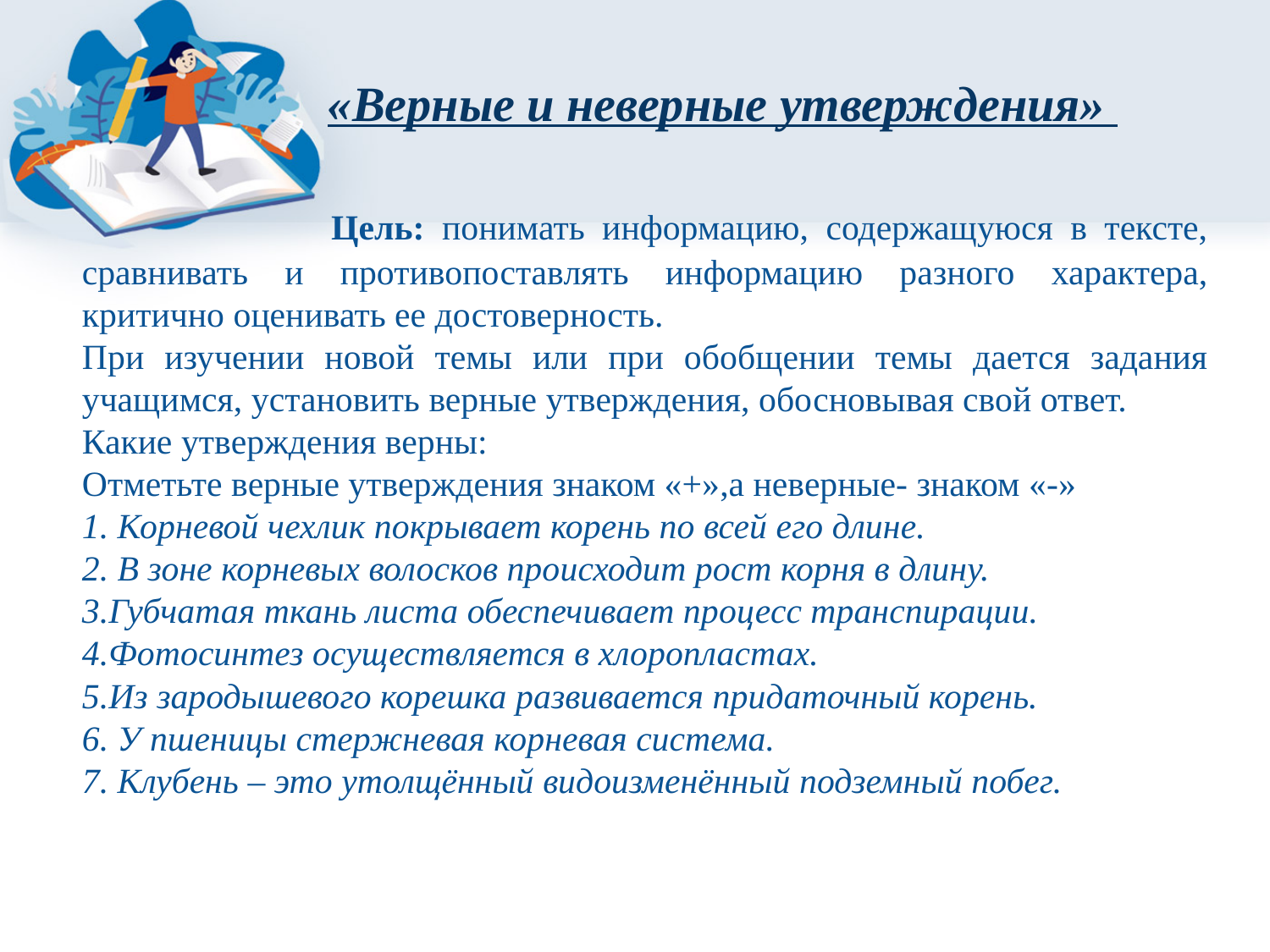

«Верные и неверные утверждения»

            Цель: понимать информацию, содержащуюся в тексте, сравнивать и противопоставлять информацию разного характера, критично оценивать ее достоверность.
При изучении новой темы или при обобщении темы дается задания учащимся, установить верные утверждения, обосновывая свой ответ.
Какие утверждения верны:
Отметьте верные утверждения знаком «+»,а неверные- знаком «-»
1. Корневой чехлик покрывает корень по всей его длине.
2. В зоне корневых волосков происходит рост корня в длину.
3.Губчатая ткань листа обеспечивает процесс транспирации.
4.Фотосинтез осуществляется в хлоропластах.
5.Из зародышевого корешка развивается придаточный корень.
6. У пшеницы стержневая корневая система.
7. Клубень – это утолщённый видоизменённый подземный побег.